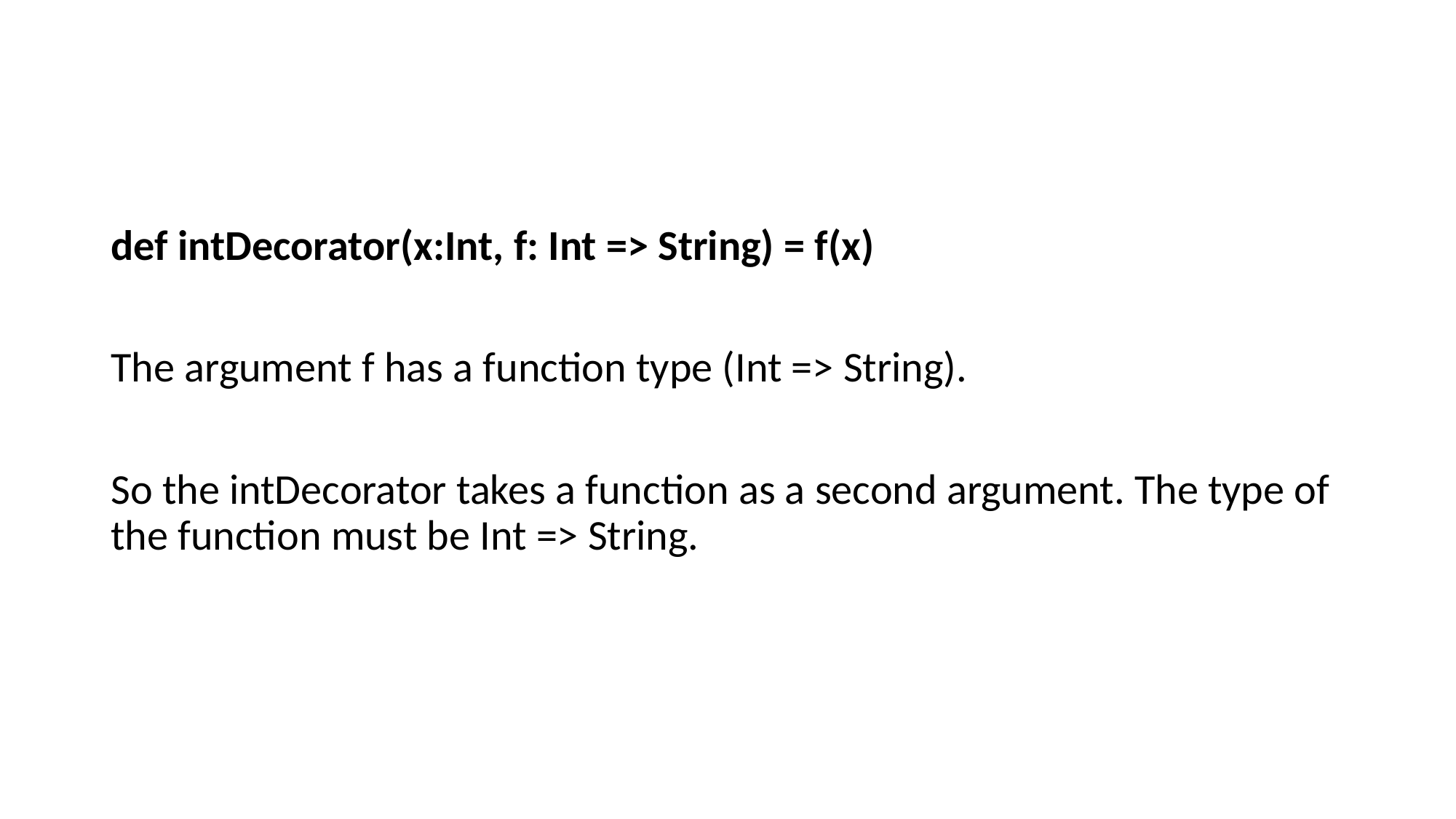

#
def intDecorator(x:Int, f: Int => String) = f(x)

The argument f has a function type (Int => String).

So the intDecorator takes a function as a second argument. The type of the function must be Int => String.